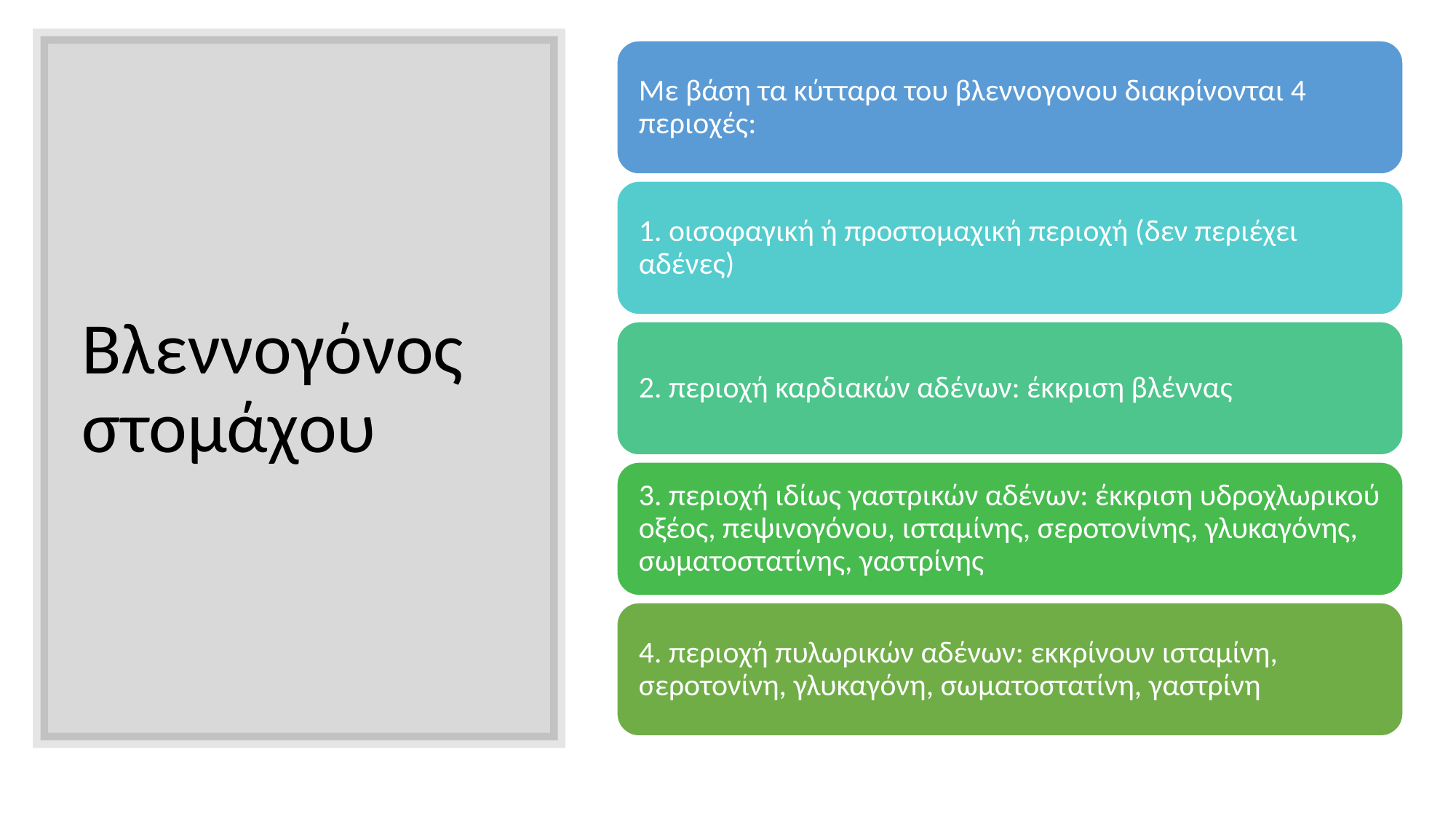

Με βάση τα κύτταρα του βλεννογονου διακρίνονται 4 περιοχές:
1. οισοφαγική ή προστομαχική περιοχή (δεν περιέχει αδένες)
2. περιοχή καρδιακών αδένων: έκκριση βλέννας
3. περιοχή ιδίως γαστρικών αδένων: έκκριση υδροχλωρικού οξέος, πεψινογόνου, ισταμίνης, σεροτονίνης, γλυκαγόνης, σωματοστατίνης, γαστρίνης
4. περιοχή πυλωρικών αδένων: εκκρίνουν ισταμίνη, σεροτονίνη, γλυκαγόνη, σωματοστατίνη, γαστρίνη
# Βλεννογόνος στομάχου